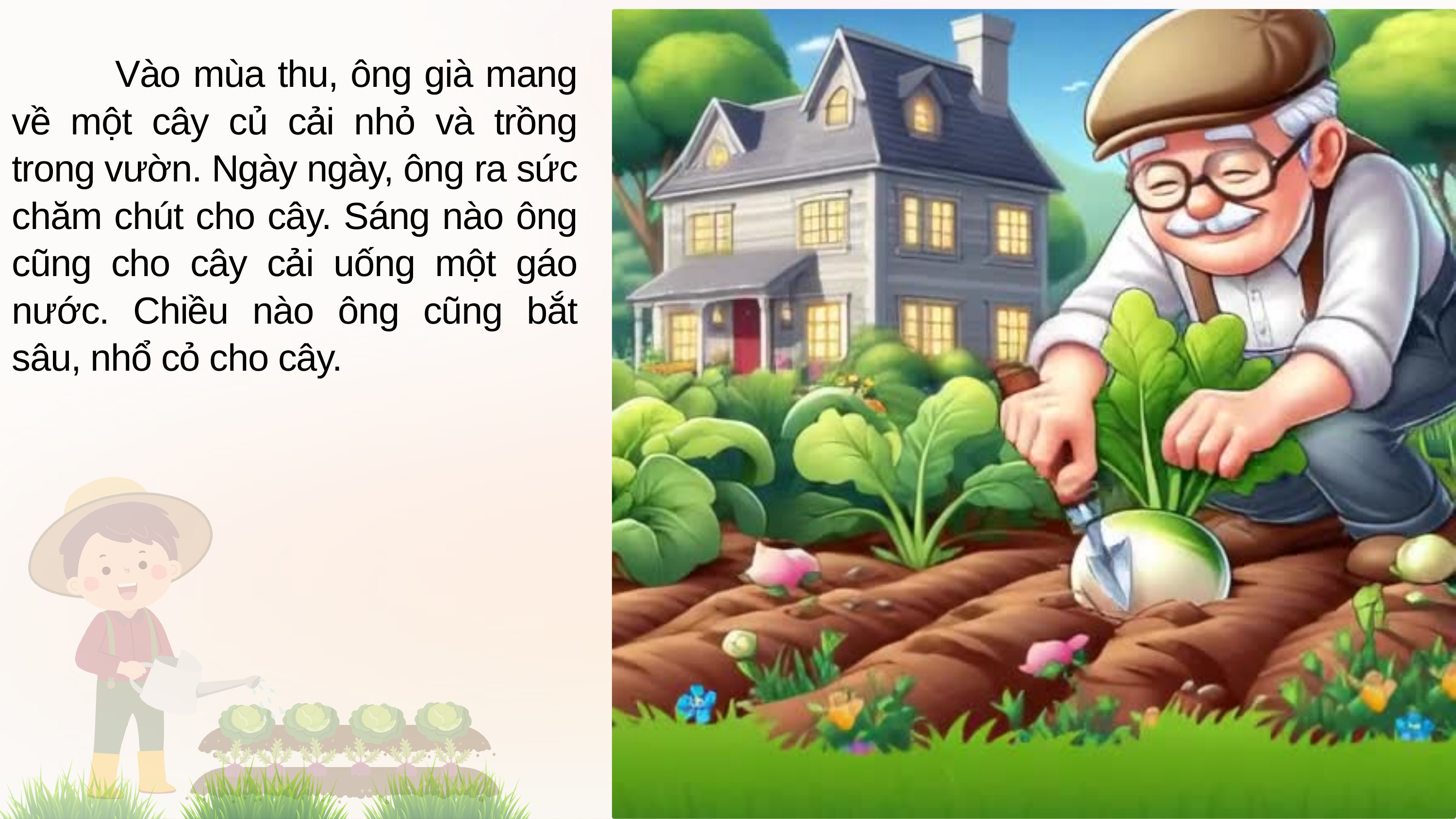

Vào mùa thu, ông già mang về một cây củ cải nhỏ và trồng trong vườn. Ngày ngày, ông ra sức chăm chút cho cây. Sáng nào ông cũng cho cây cải uống một gáo nước. Chiều nào ông cũng bắt sâu, nhổ cỏ cho cây.